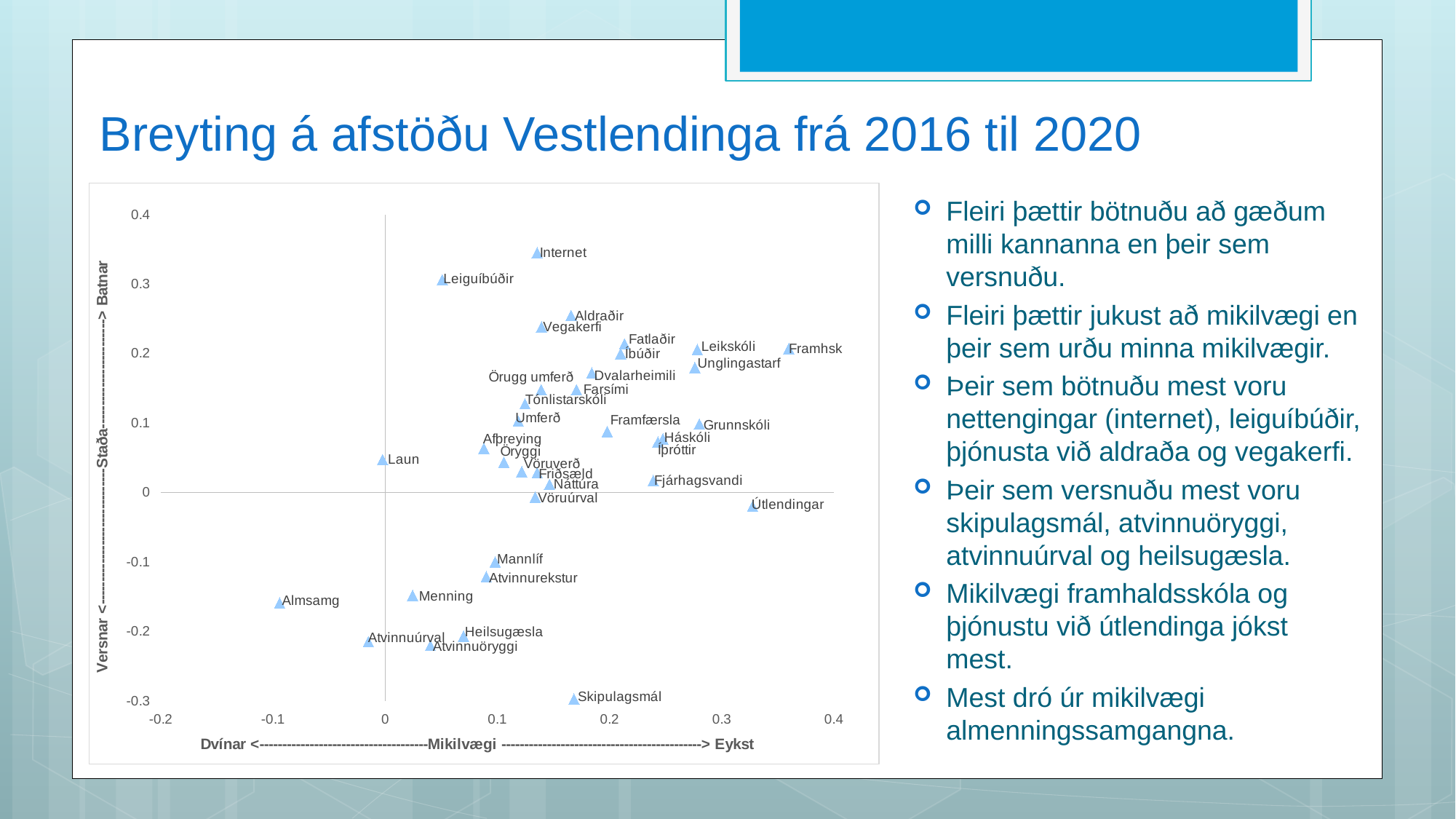

# Breyting á afstöðu Vestlendinga frá 2016 til 2020

### Chart

| Category | Staðan |
|---|---|
Fleiri þættir bötnuðu að gæðum milli kannanna en þeir sem versnuðu.
Fleiri þættir jukust að mikilvægi en þeir sem urðu minna mikilvægir.
Þeir sem bötnuðu mest voru nettengingar (internet), leiguíbúðir, þjónusta við aldraða og vegakerfi.
Þeir sem versnuðu mest voru skipulagsmál, atvinnuöryggi, atvinnuúrval og heilsugæsla.
Mikilvægi framhaldsskóla og þjónustu við útlendinga jókst mest.
Mest dró úr mikilvægi almenningssamgangna.